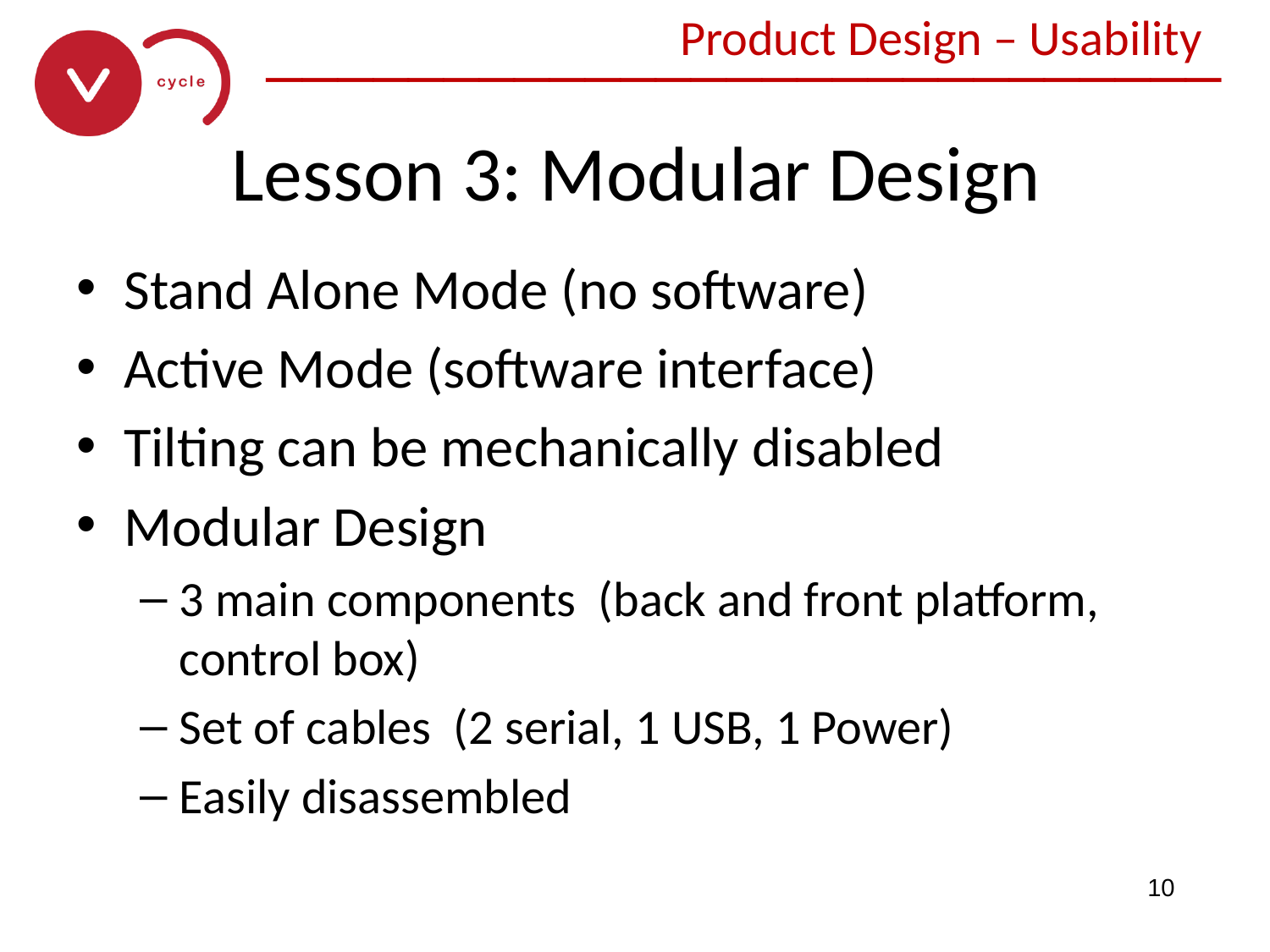

Product Design – Usability

# Lesson 3: Modular Design
Stand Alone Mode (no software)
Active Mode (software interface)
Tilting can be mechanically disabled
Modular Design
3 main components  (back and front platform, control box)
Set of cables  (2 serial, 1 USB, 1 Power)
Easily disassembled

10